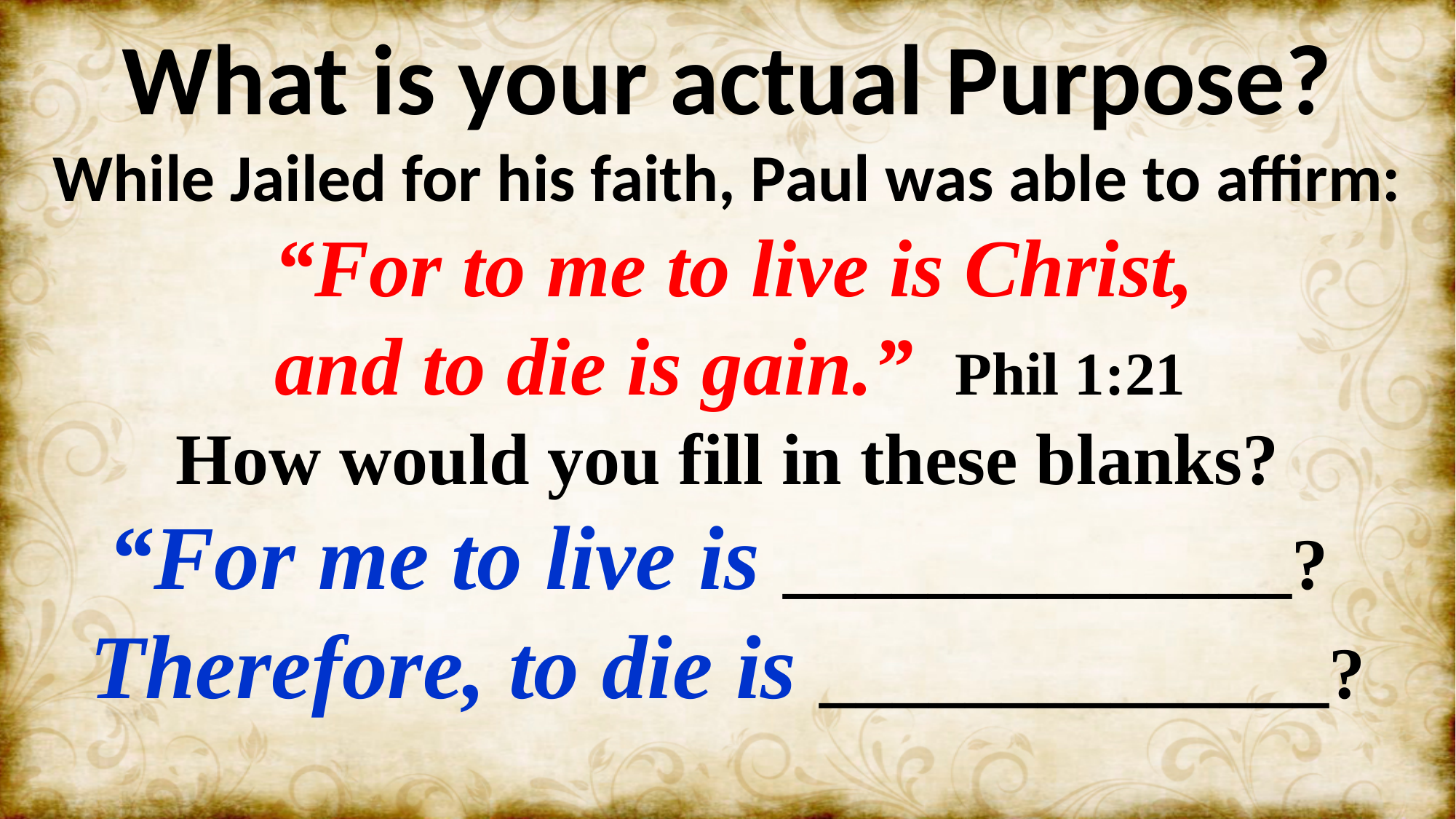

What is your actual Purpose?
While Jailed for his faith, Paul was able to affirm:
 “For to me to live is Christ,
 and to die is gain.”  Phil 1:21
How would you fill in these blanks?
“For me to live is ______________?
Therefore, to die is ______________?